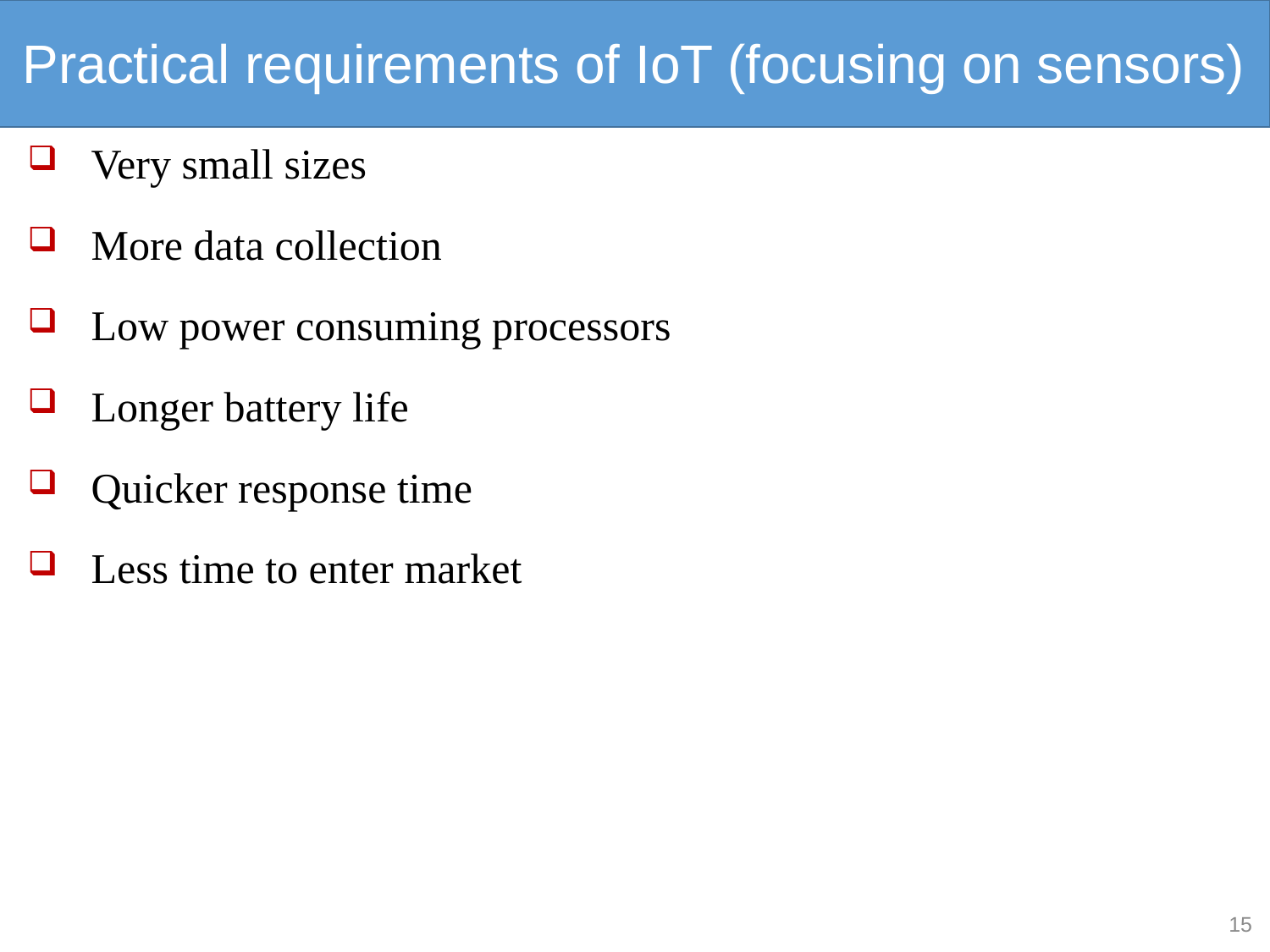

Practical requirements of IoT (focusing on sensors)
Very small sizes
More data collection
Low power consuming processors
Longer battery life
Quicker response time
Less time to enter market
15